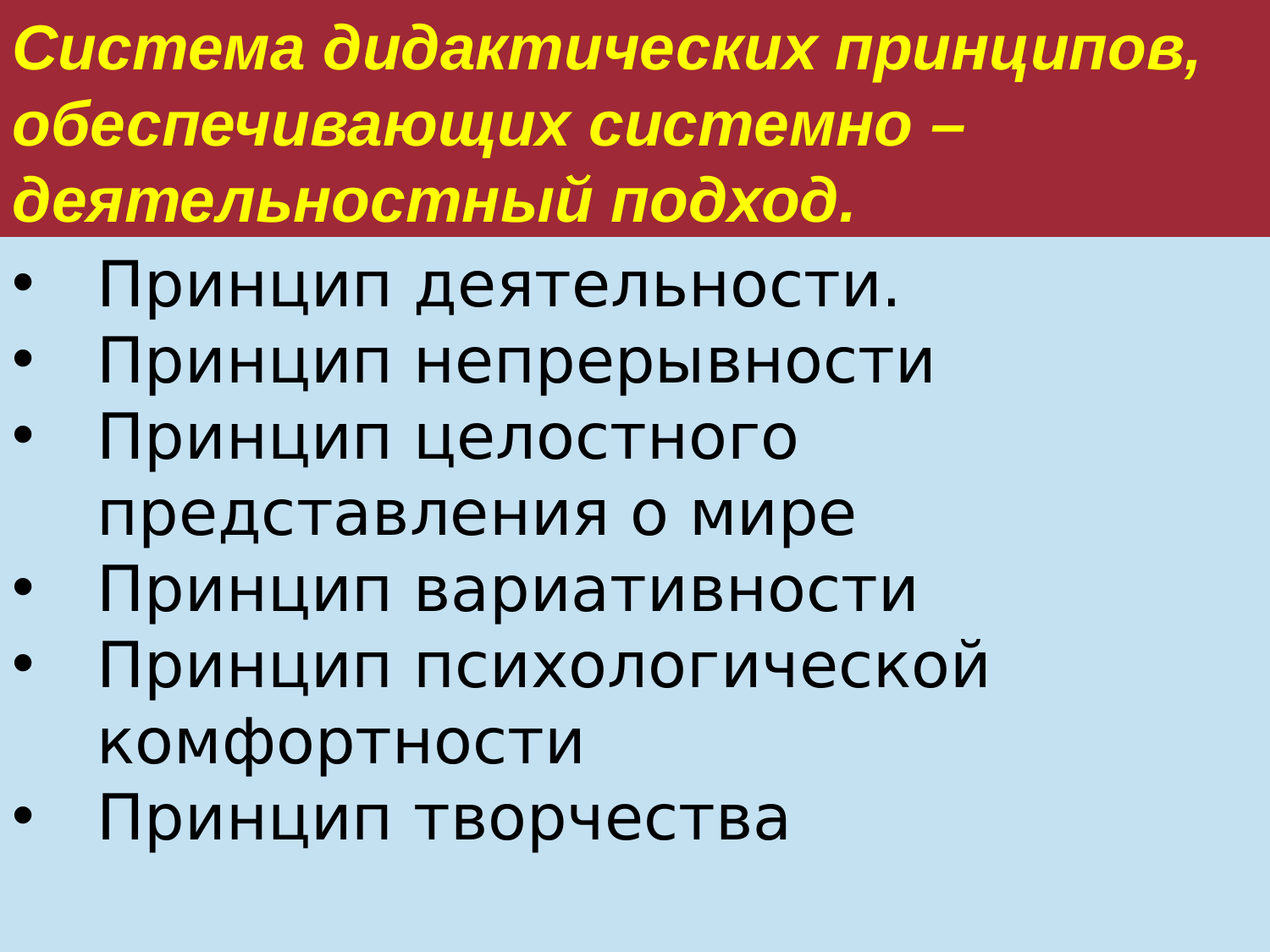

Система дидактических принципов, обеспечивающих системно – деятельностный подход.

Принцип деятельности.
Принцип непрерывности
Принцип целостного представления о мире
Принцип вариативности
Принцип психологической комфортности
Принцип творчества